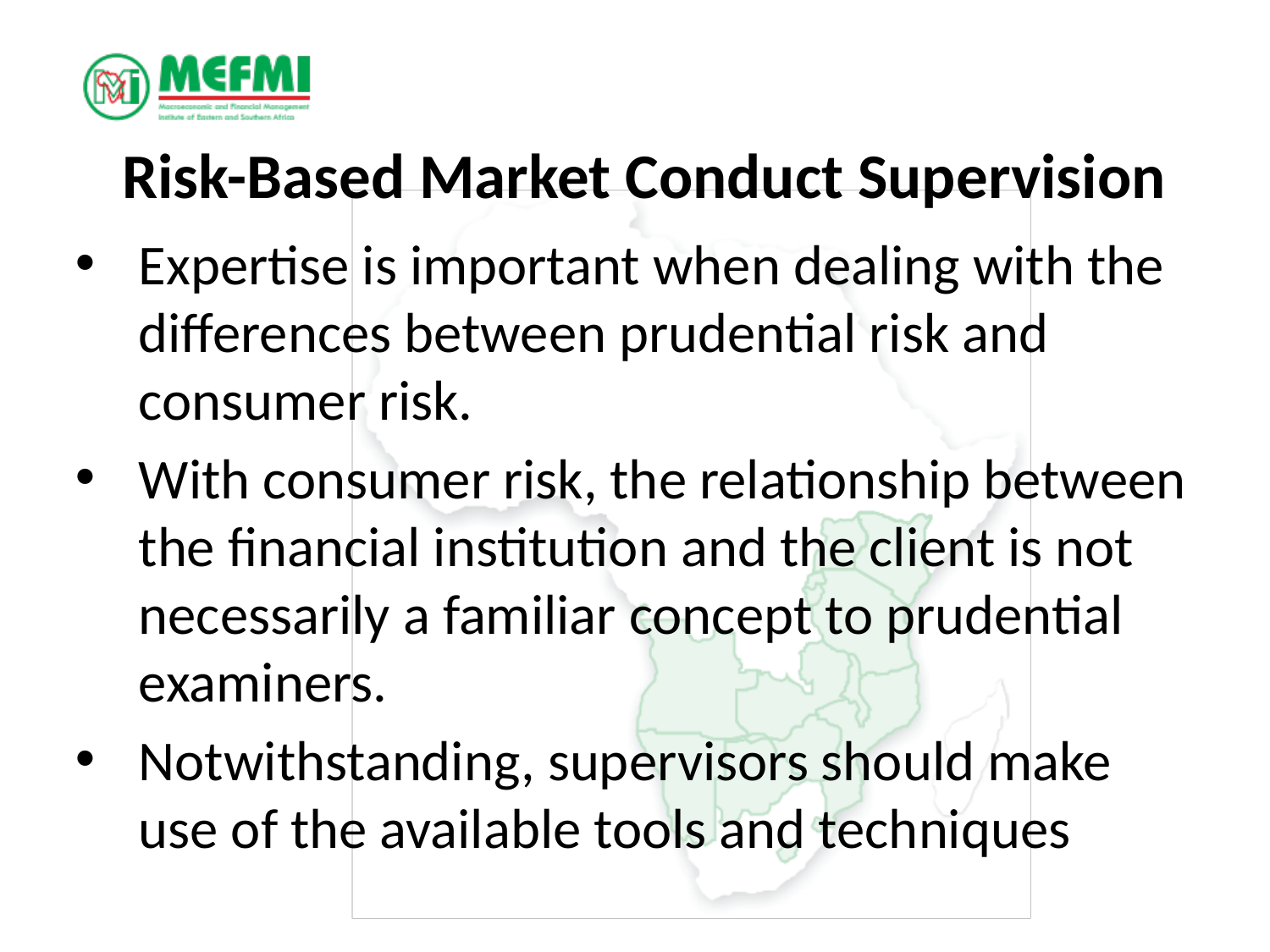

Risk-Based Market Conduct Supervision
Expertise is important when dealing with the differences between prudential risk and consumer risk.
With consumer risk, the relationship between the financial institution and the client is not necessarily a familiar concept to prudential examiners.
Notwithstanding, supervisors should make use of the available tools and techniques